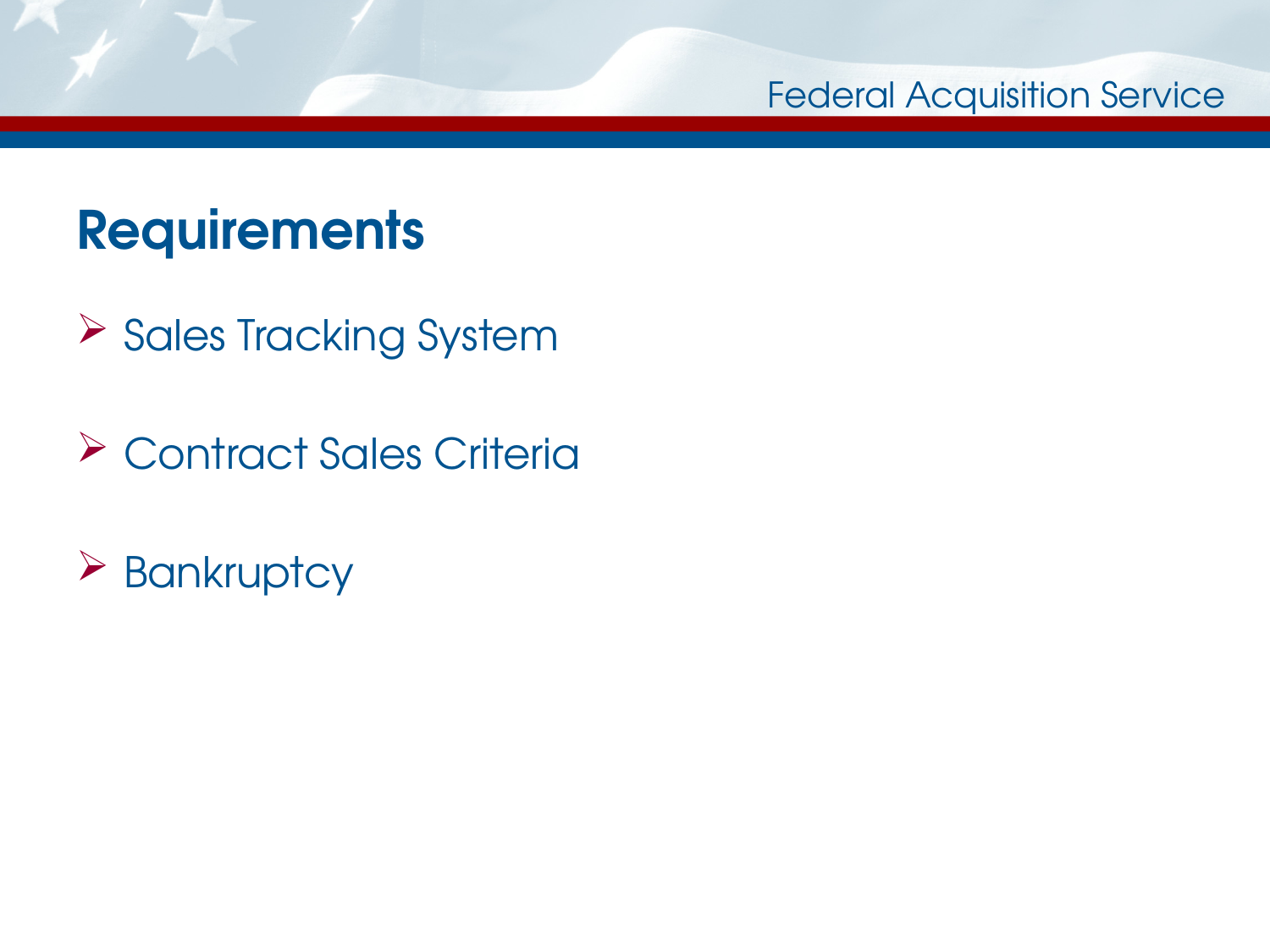

# Requirements
Sales Tracking System

Contract Sales Criteria

Bankruptcy